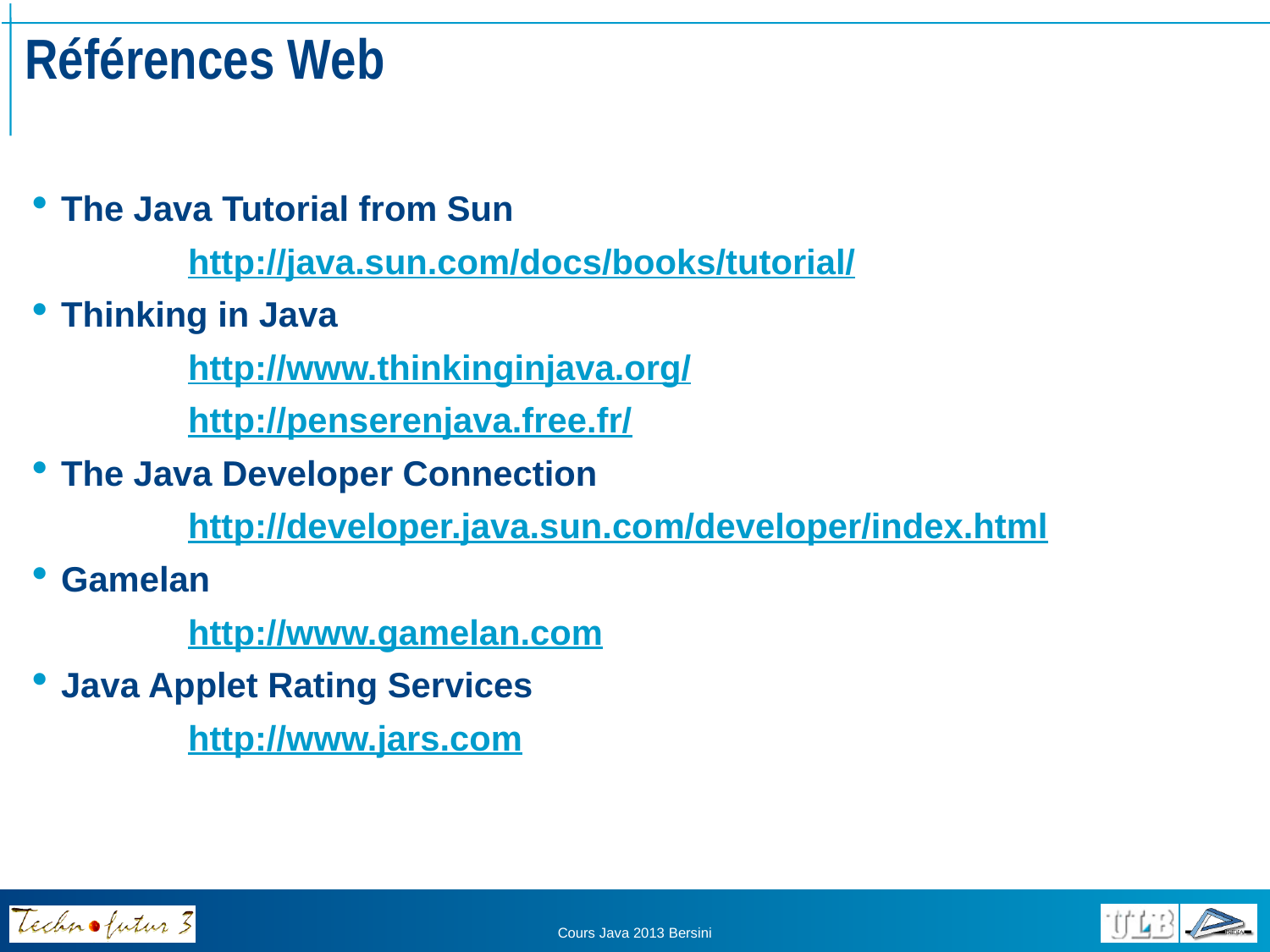

# Références Web
The Java Tutorial from Sun
		http://java.sun.com/docs/books/tutorial/
Thinking in Java
		http://www.thinkinginjava.org/
		http://penserenjava.free.fr/
The Java Developer Connection
		http://developer.java.sun.com/developer/index.html
Gamelan
		http://www.gamelan.com
Java Applet Rating Services
		http://www.jars.com
Cours Java 2013 Bersini